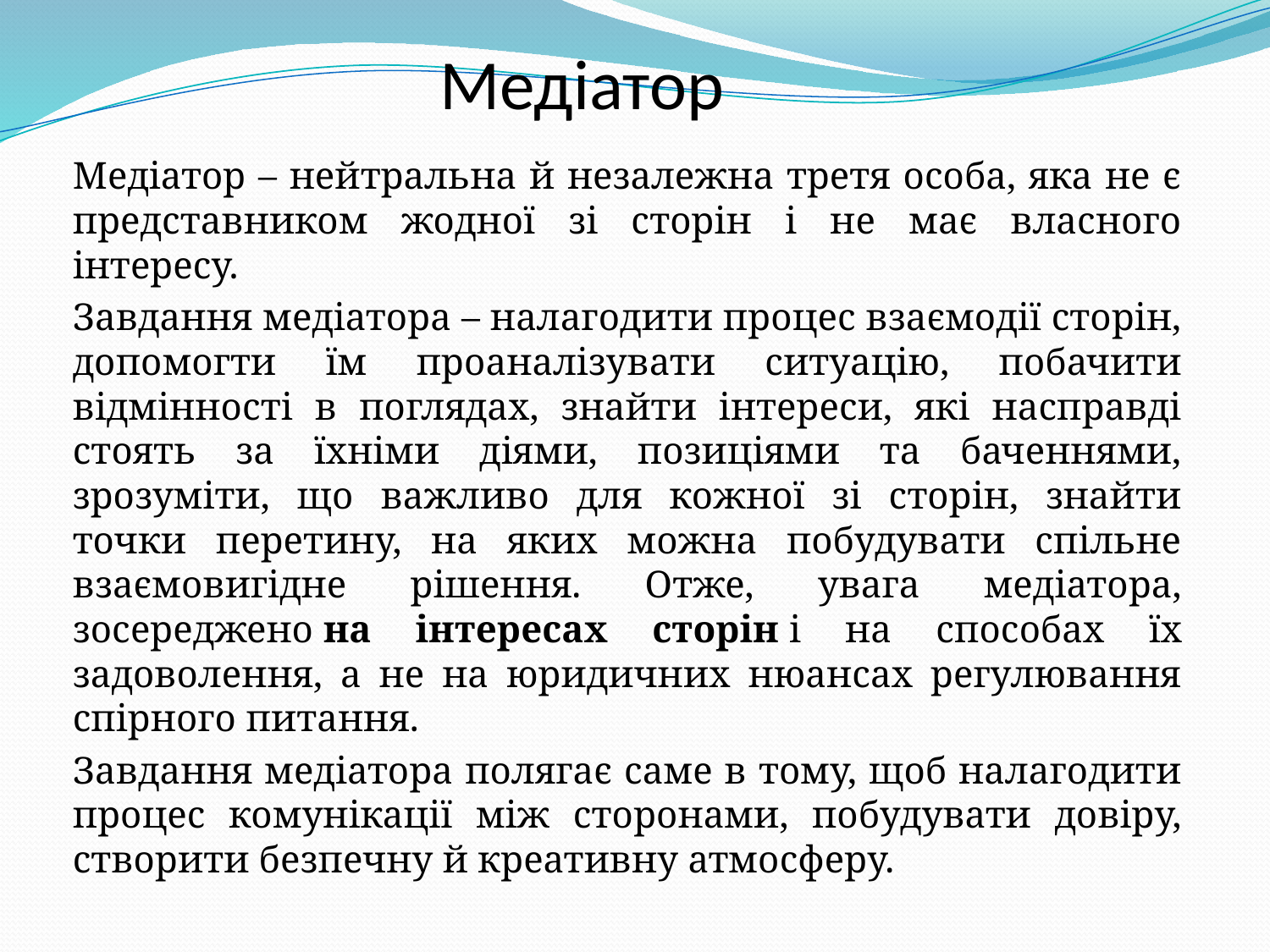

# Медіатор
Медіатор – нейтральна й незалежна третя особа, яка не є представником жодної зі сторін і не має власного інтересу.
Завдання медіатора – налагодити процес взаємодії сторін, допомогти їм проаналізувати ситуацію, побачити відмінності в поглядах, знайти інтереси, які насправді стоять за їхніми діями, позиціями та баченнями, зрозуміти, що важливо для кожної зі сторін, знайти точки перетину, на яких можна побудувати спільне взаємовигідне рішення. Отже, увага медіатора, зосереджено на інтересах сторін і на способах їх задоволення, а не на юридичних нюансах регулювання спірного питання.
Завдання медіатора полягає саме в тому, щоб налагодити процес комунікації між сторонами, побудувати довіру, створити безпечну й креативну атмосферу.